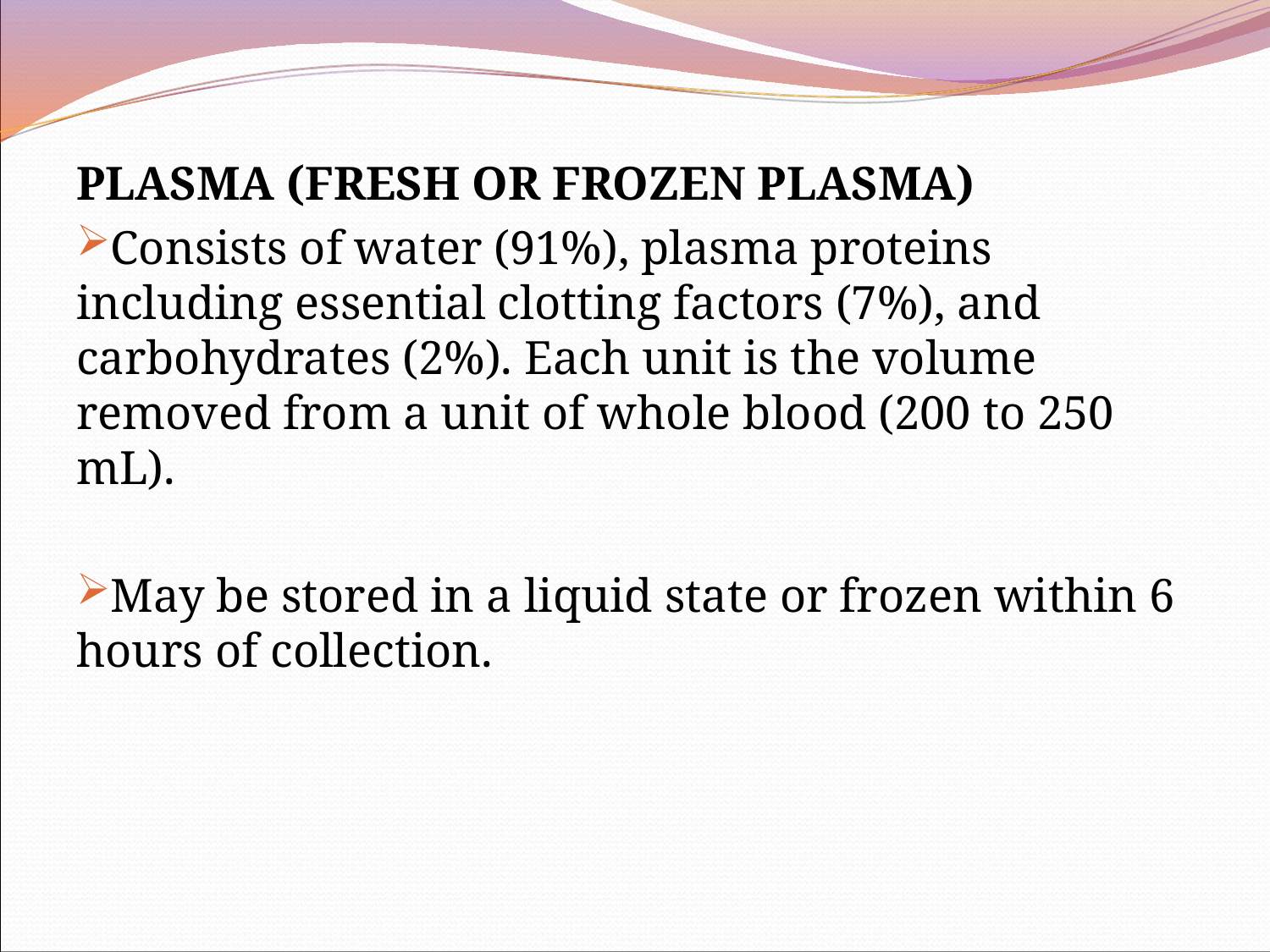

PLASMA (FRESH OR FROZEN PLASMA)
Consists of water (91%), plasma proteins including essential clotting factors (7%), and carbohydrates (2%). Each unit is the volume removed from a unit of whole blood (200 to 250 mL).

May be stored in a liquid state or frozen within 6 hours of collection.